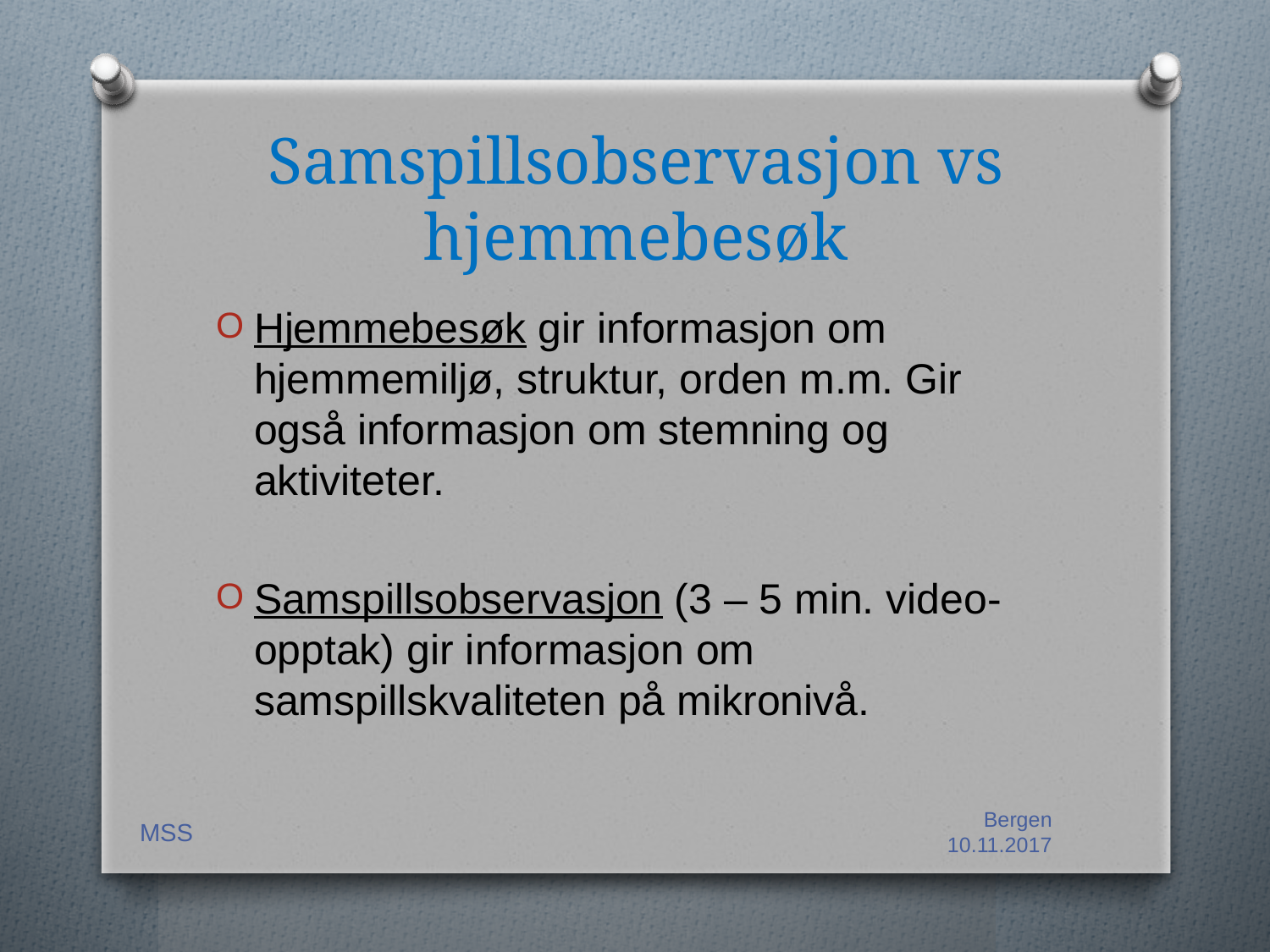

# Samspillsobservasjon vs hjemmebesøk
Hjemmebesøk gir informasjon om hjemmemiljø, struktur, orden m.m. Gir også informasjon om stemning og aktiviteter.

Samspillsobservasjon (3 – 5 min. video-opptak) gir informasjon om samspillskvaliteten på mikronivå.

MSS
Bergen 10.11.2017